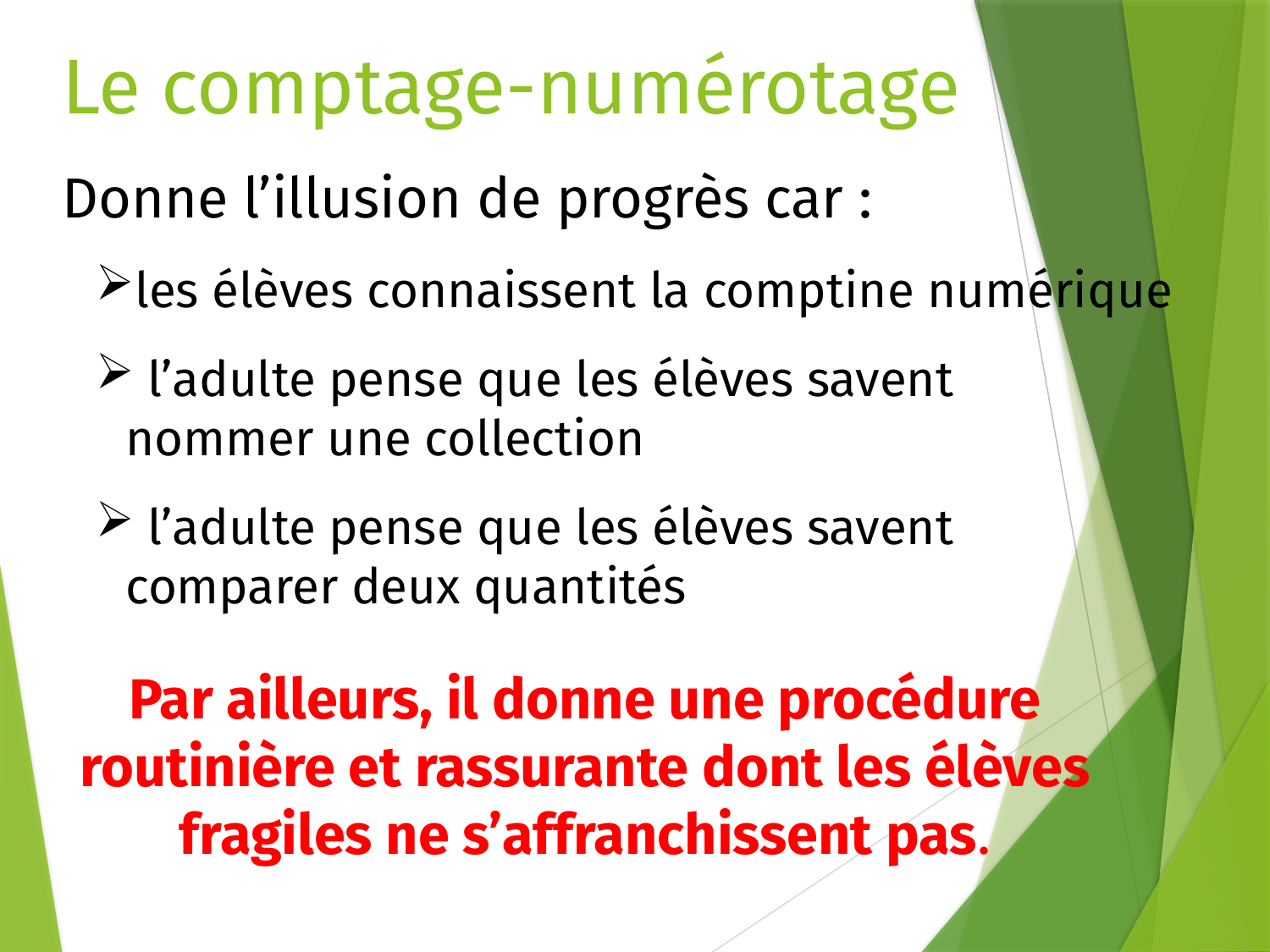

Le comptage-numérotage
Donne l’illusion de progrès car :
les élèves connaissent la comptine numérique
 l’adulte pense que les élèves savent
nommer une collection
 l’adulte pense que les élèves savent
comparer deux quantités
Par ailleurs, il donne une procédure routinière et rassurante dont les élèves fragiles ne s’affranchissent pas.